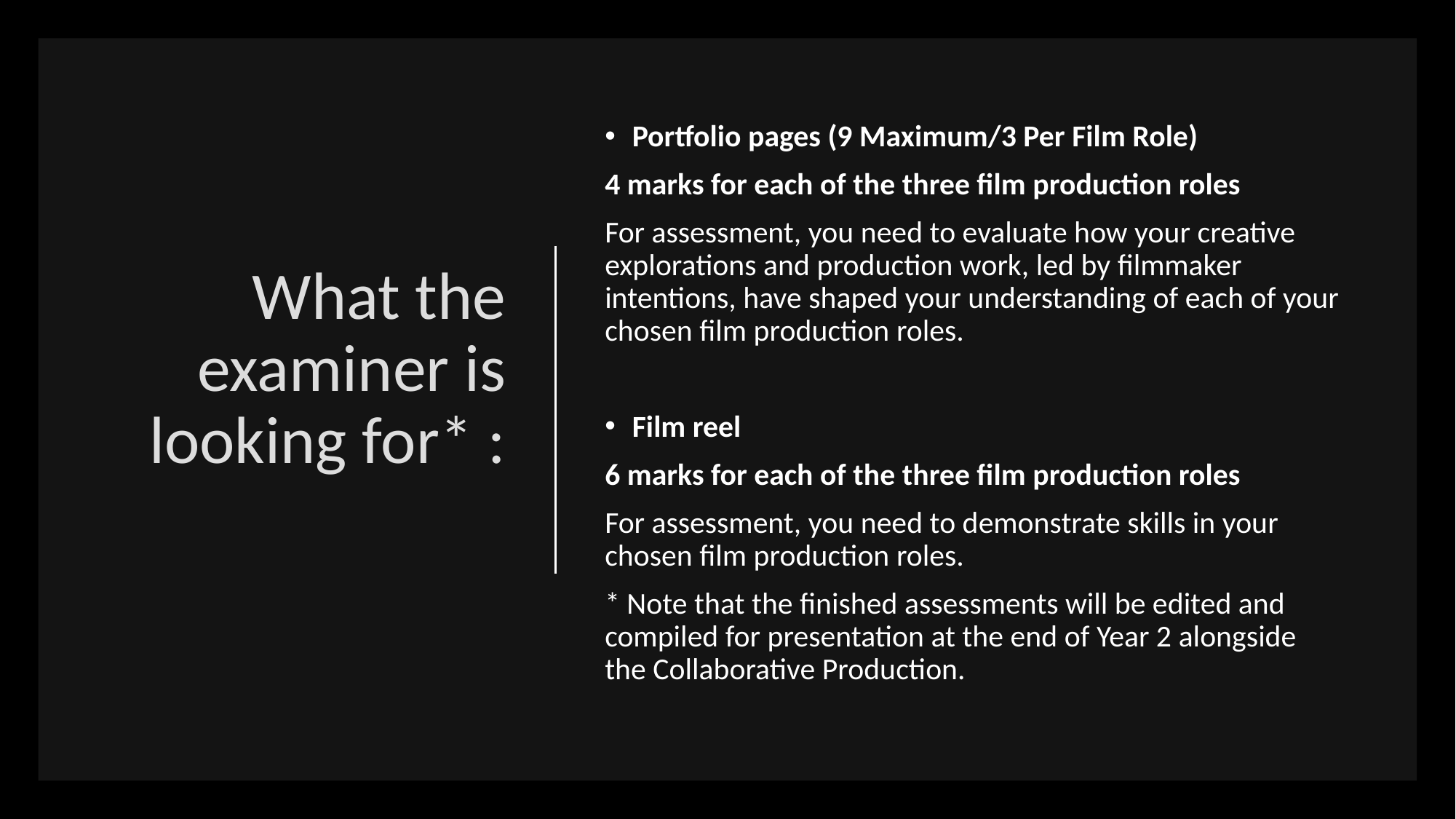

# What the examiner is looking for* :
Portfolio pages (9 Maximum/3 Per Film Role)
4 marks for each of the three film production roles
For assessment, you need to evaluate how your creative explorations and production work, led by filmmaker intentions, have shaped your understanding of each of your chosen film production roles.

Film reel
6 marks for each of the three film production roles
For assessment, you need to demonstrate skills in your chosen film production roles.
* Note that the finished assessments will be edited and compiled for presentation at the end of Year 2 alongside the Collaborative Production.